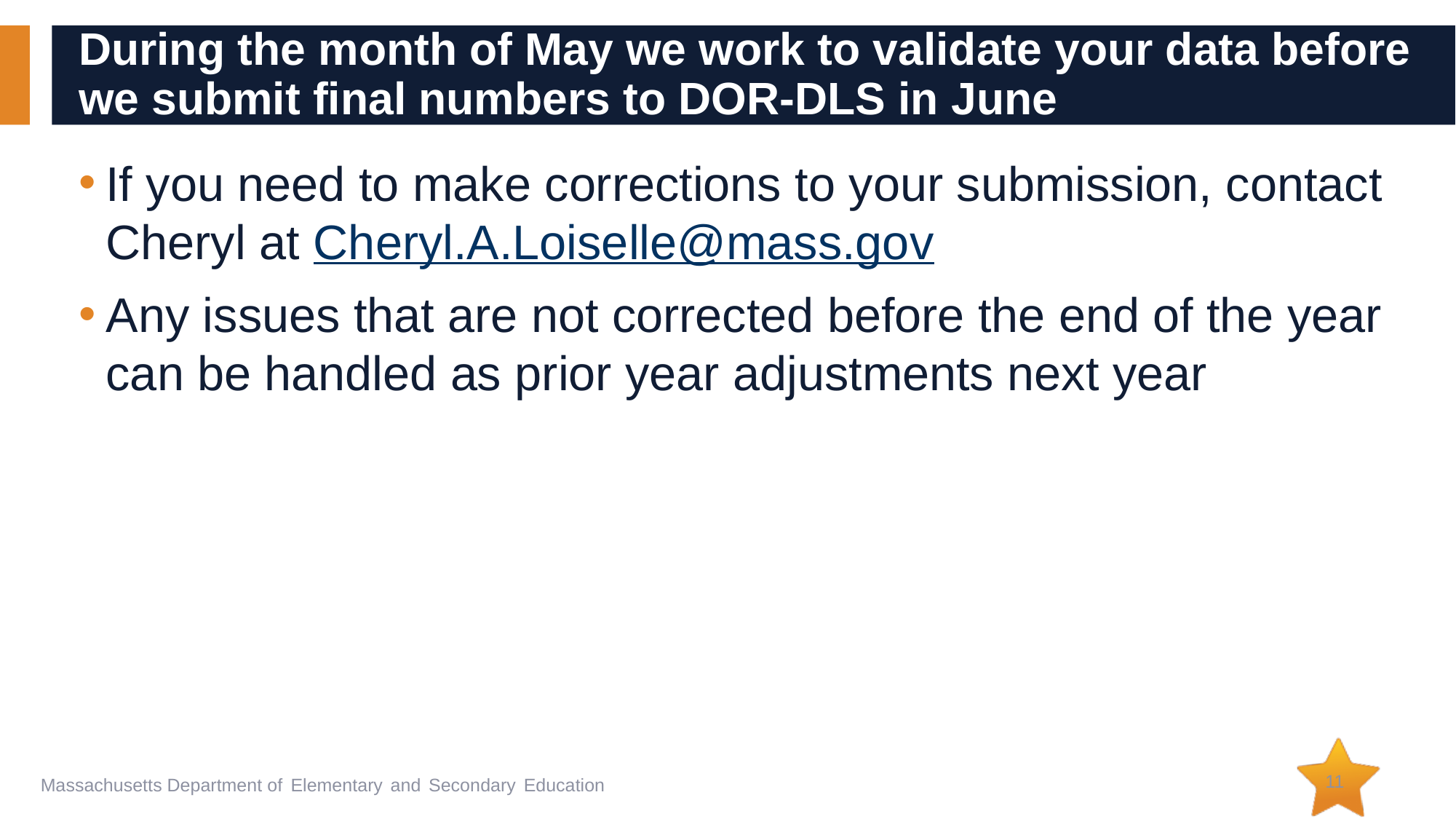

# During the month of May we work to validate your data before we submit final numbers to DOR-DLS in June
If you need to make corrections to your submission, contact Cheryl at Cheryl.A.Loiselle@mass.gov
Any issues that are not corrected before the end of the year can be handled as prior year adjustments next year

11